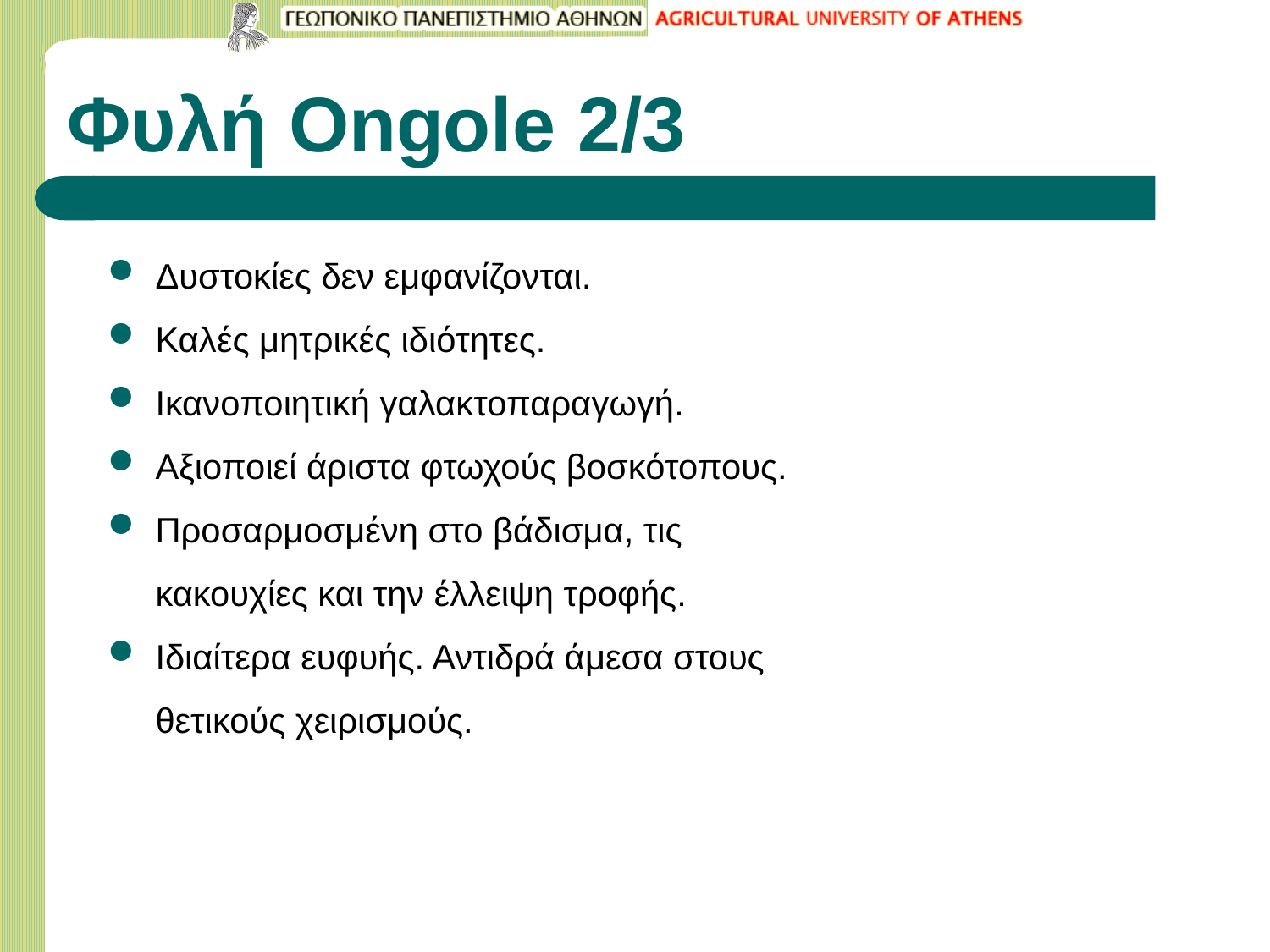

# Φυλή Ongole 2/3
Δυστοκίες δεν εμφανίζονται.
Καλές μητρικές ιδιότητες.
Ικανοποιητική γαλακτοπαραγωγή.
Αξιοποιεί άριστα φτωχούς βοσκότοπους.
Προσαρμοσμένη στο βάδισμα, τις κακουχίες και την έλλειψη τροφής.
Ιδιαίτερα ευφυής. Αντιδρά άμεσα στους θετικούς χειρισμούς.